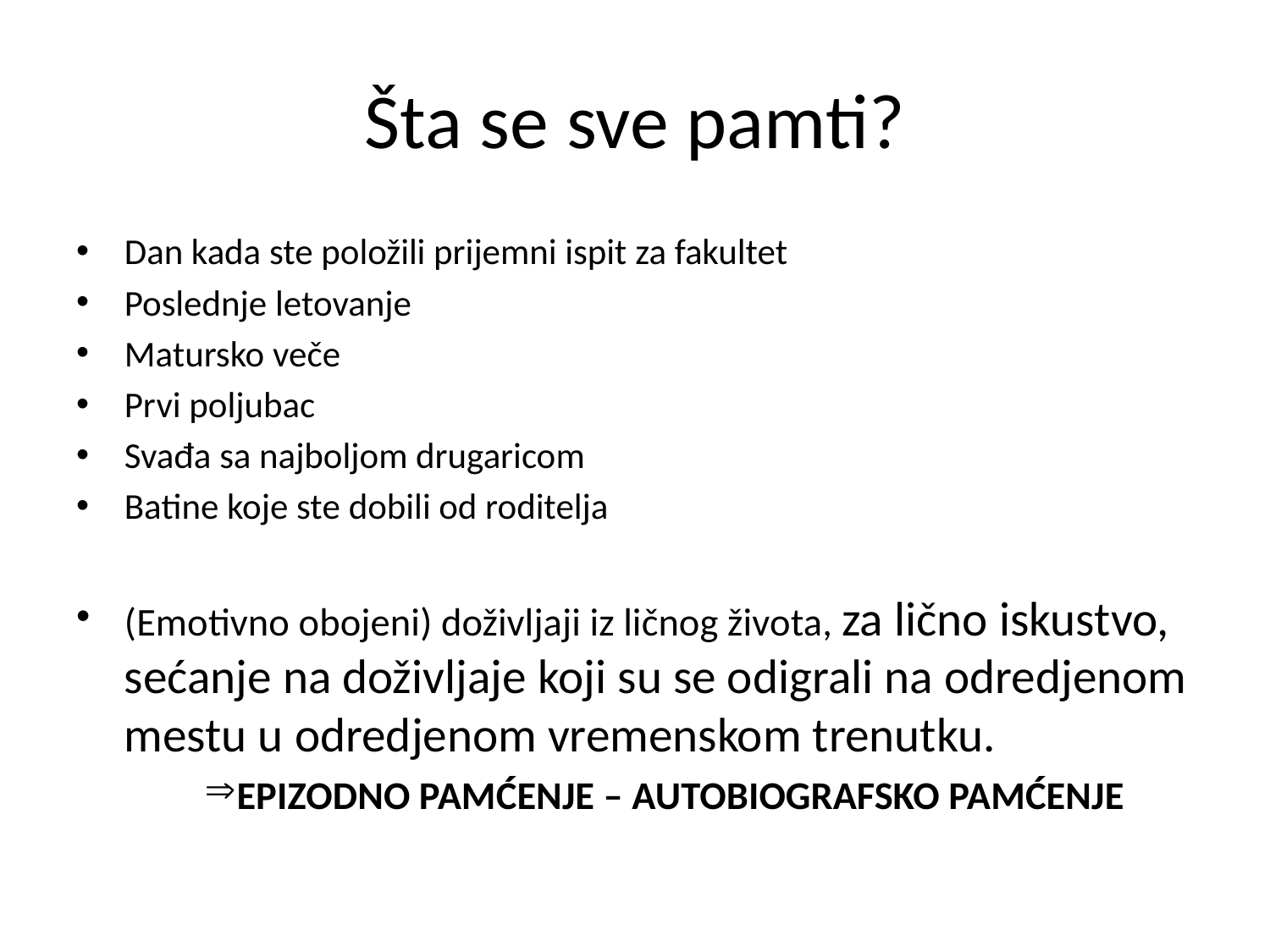

# Šta se sve pamti?
Dan kada ste položili prijemni ispit za fakultet
Poslednje letovanje
Matursko veče
Prvi poljubac
Svađa sa najboljom drugaricom
Batine koje ste dobili od roditelja

(Emotivno obojeni) doživljaji iz ličnog života, za lično iskustvo, sećanje na doživljaje koji su se odigrali na odredjenom mestu u odredjenom vremenskom trenutku.
EPIZODNO PAMĆENJE – AUTOBIOGRAFSKO PAMĆENJE